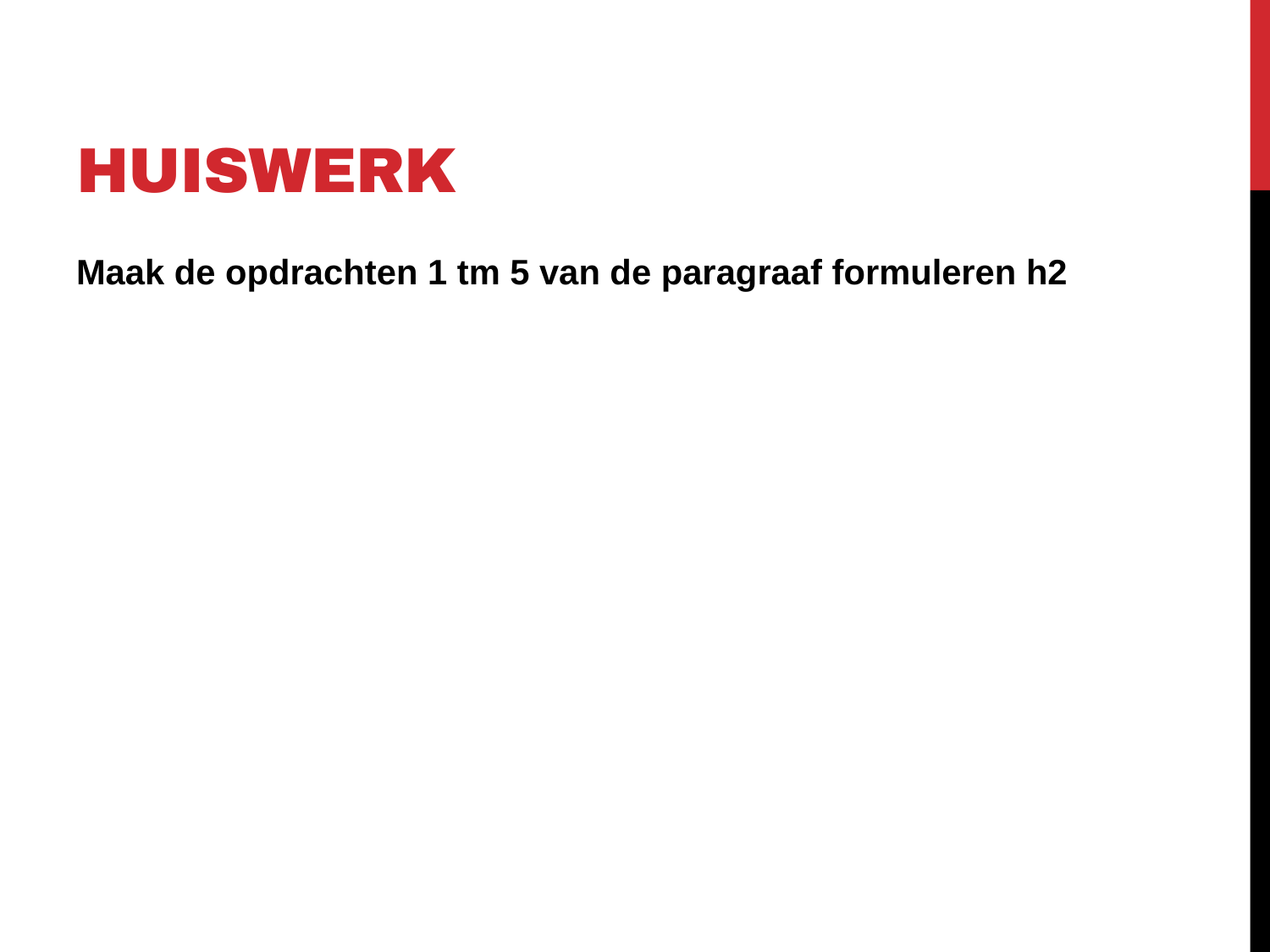

# huiswerk
Maak de opdrachten 1 tm 5 van de paragraaf formuleren h2